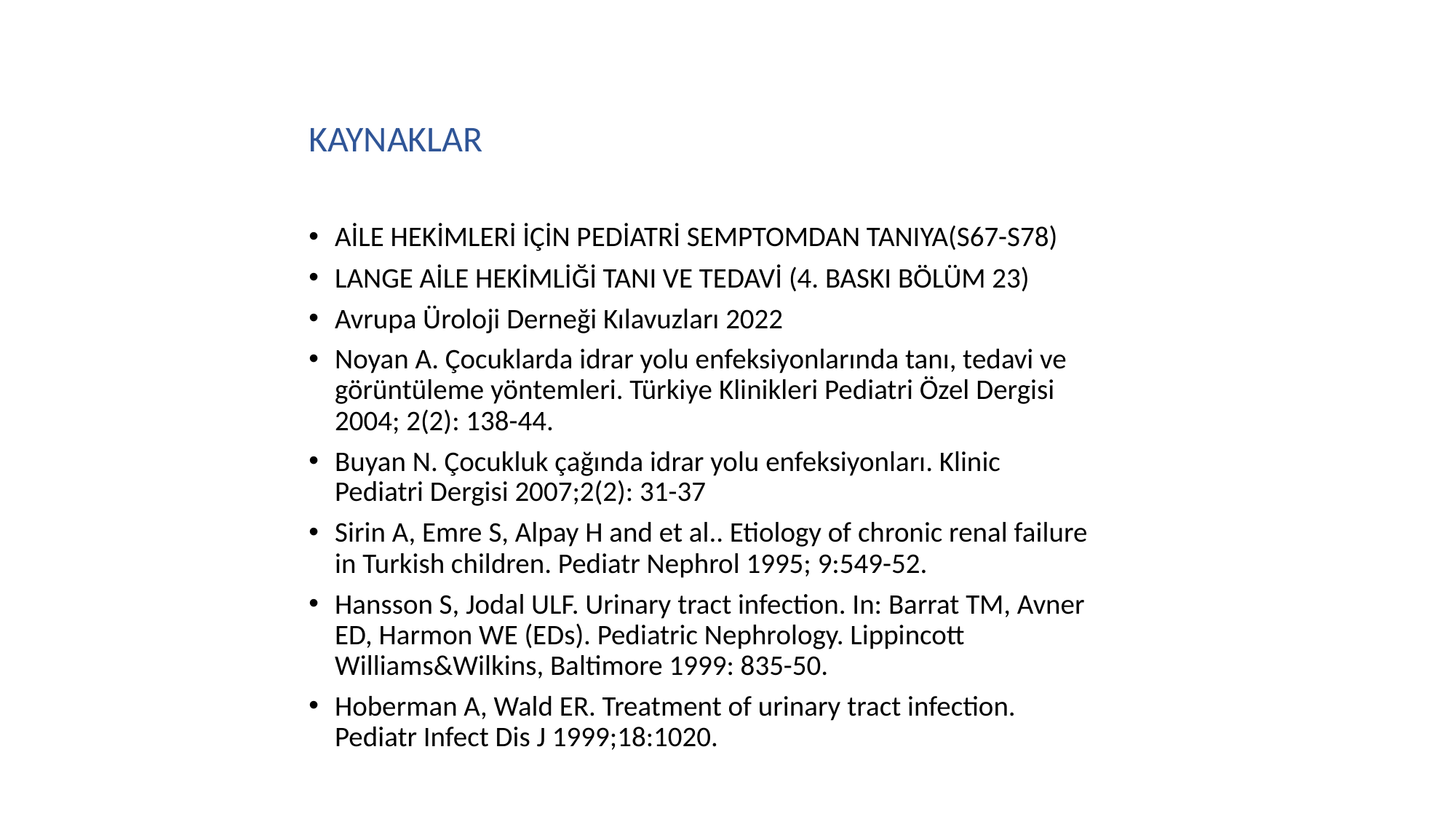

# KAYNAKLAR
AİLE HEKİMLERİ İÇİN PEDİATRİ SEMPTOMDAN TANIYA(S67-S78)
LANGE AİLE HEKİMLİĞİ TANI VE TEDAVİ (4. BASKI BÖLÜM 23)
Avrupa Üroloji Derneği Kılavuzları 2022
Noyan A. Çocuklarda idrar yolu enfeksiyonlarında tanı, tedavi ve görüntüleme yöntemleri. Türkiye Klinikleri Pediatri Özel Dergisi 2004; 2(2): 138-44.
Buyan N. Çocukluk çağında idrar yolu enfeksiyonları. Klinic Pediatri Dergisi 2007;2(2): 31-37
Sirin A, Emre S, Alpay H and et al.. Etiology of chronic renal failure in Turkish children. Pediatr Nephrol 1995; 9:549-52.
Hansson S, Jodal ULF. Urinary tract infection. In: Barrat TM, Avner ED, Harmon WE (EDs). Pediatric Nephrology. Lippincott Williams&Wilkins, Baltimore 1999: 835-50.
Hoberman A, Wald ER. Treatment of urinary tract infection. Pediatr Infect Dis J 1999;18:1020.